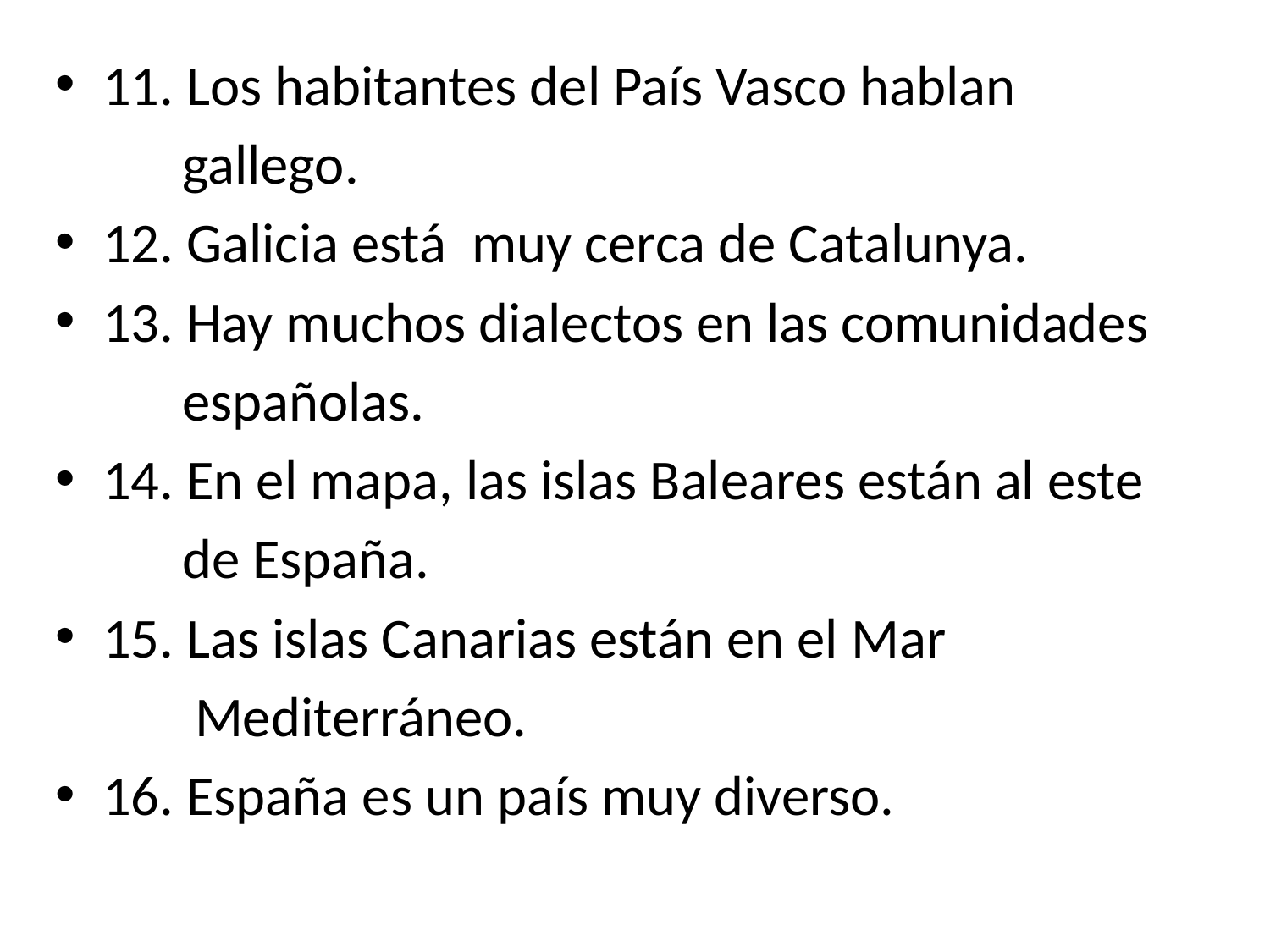

11. Los habitantes del País Vasco hablan
          gallego.
12. Galicia está  muy cerca de Catalunya.
13. Hay muchos dialectos en las comunidades
          españolas.
14. En el mapa, las islas Baleares están al este
          de España.
15. Las islas Canarias están en el Mar
           Mediterráneo.
16. España es un país muy diverso.